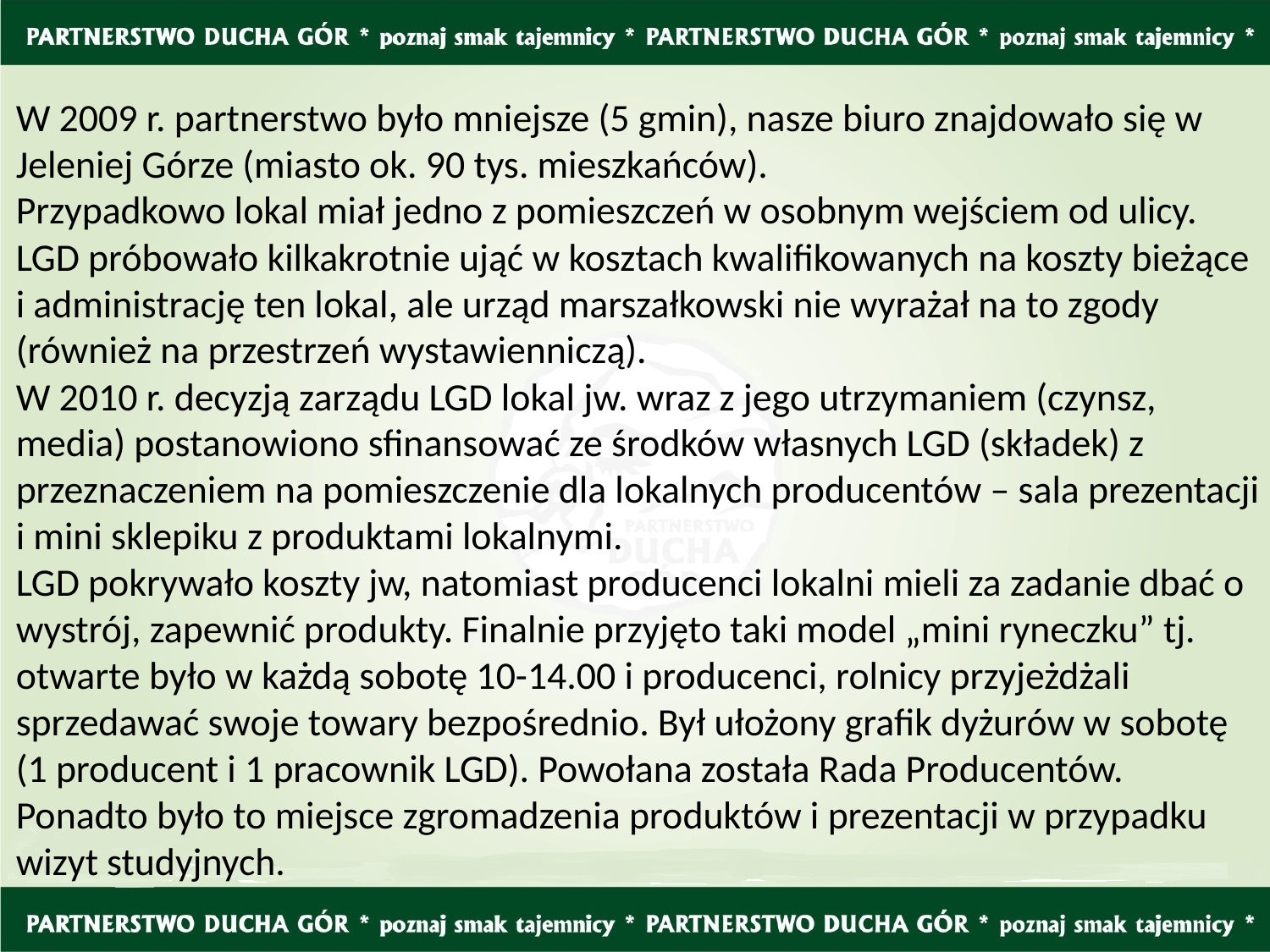

W 2009 r. partnerstwo było mniejsze (5 gmin), nasze biuro znajdowało się w Jeleniej Górze (miasto ok. 90 tys. mieszkańców).
Przypadkowo lokal miał jedno z pomieszczeń w osobnym wejściem od ulicy.
LGD próbowało kilkakrotnie ująć w kosztach kwalifikowanych na koszty bieżące i administrację ten lokal, ale urząd marszałkowski nie wyrażał na to zgody (również na przestrzeń wystawienniczą).
W 2010 r. decyzją zarządu LGD lokal jw. wraz z jego utrzymaniem (czynsz, media) postanowiono sfinansować ze środków własnych LGD (składek) z przeznaczeniem na pomieszczenie dla lokalnych producentów – sala prezentacji i mini sklepiku z produktami lokalnymi.
LGD pokrywało koszty jw, natomiast producenci lokalni mieli za zadanie dbać o wystrój, zapewnić produkty. Finalnie przyjęto taki model „mini ryneczku” tj. otwarte było w każdą sobotę 10-14.00 i producenci, rolnicy przyjeżdżali sprzedawać swoje towary bezpośrednio. Był ułożony grafik dyżurów w sobotę (1 producent i 1 pracownik LGD). Powołana została Rada Producentów. Ponadto było to miejsce zgromadzenia produktów i prezentacji w przypadku wizyt studyjnych.